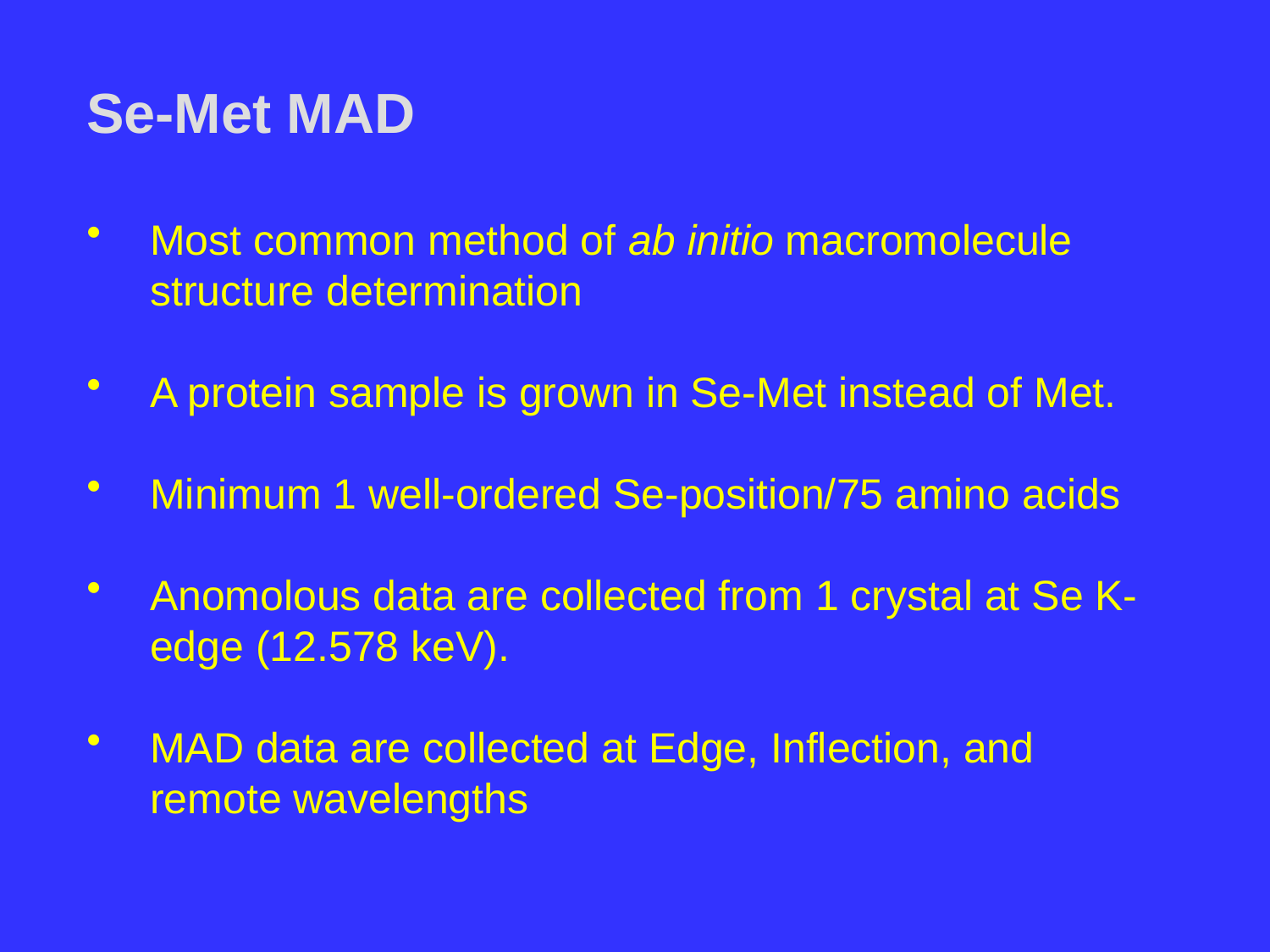

Se-Met MAD

Most common method of ab initio macromolecule structure determination

A protein sample is grown in Se-Met instead of Met.

Minimum 1 well-ordered Se-position/75 amino acids

Anomolous data are collected from 1 crystal at Se K-edge (12.578 keV).

MAD data are collected at Edge, Inflection, and remote wavelengths